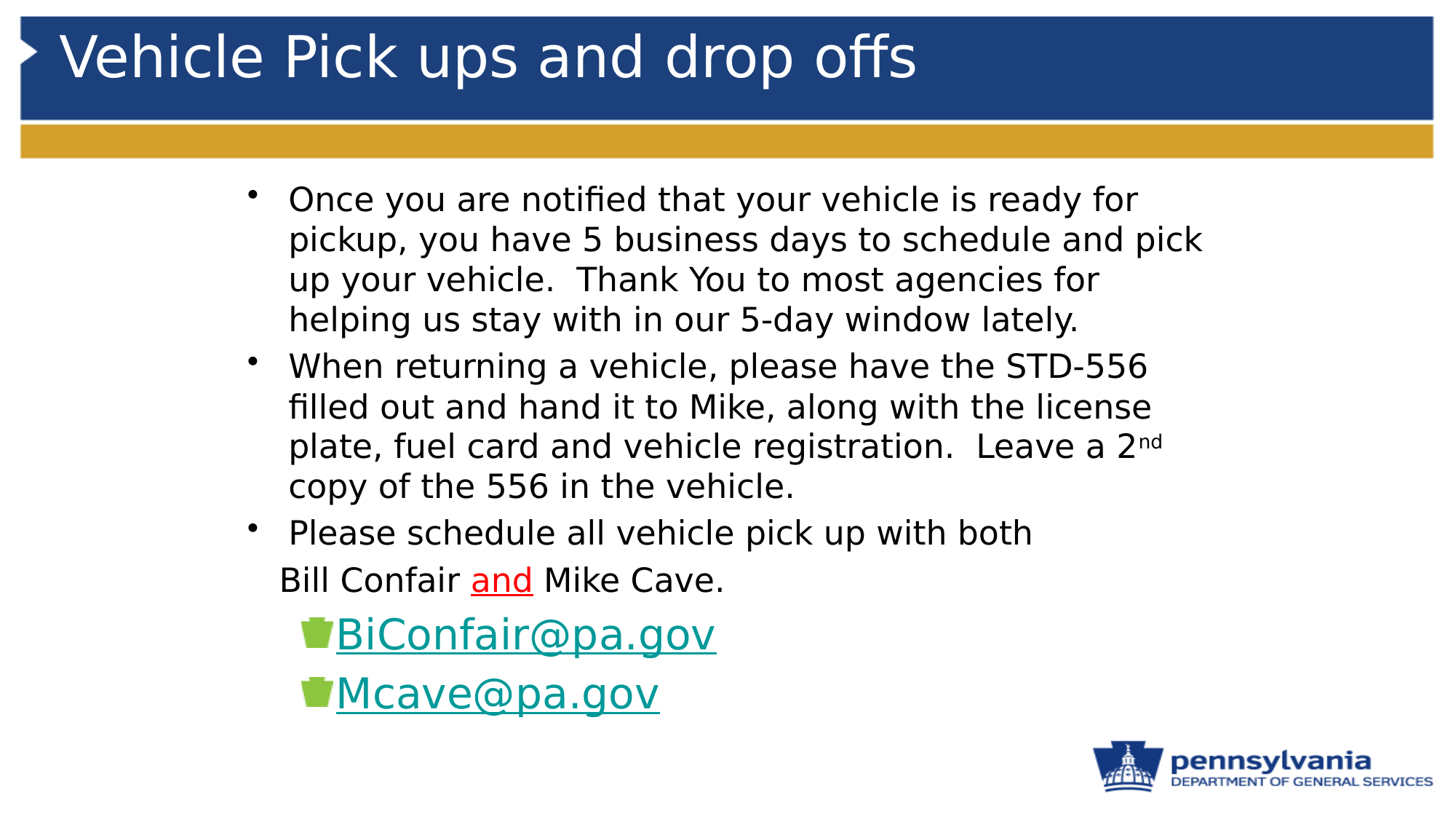

# Vehicle Pick ups and drop offs
Once you are notified that your vehicle is ready for pickup, you have 5 business days to schedule and pick up your vehicle.  Thank You to most agencies for helping us stay with in our 5-day window lately.
When returning a vehicle, please have the STD-556 filled out and hand it to Mike, along with the license plate, fuel card and vehicle registration.  Leave a 2nd copy of the 556 in the vehicle.
Please schedule all vehicle pick up with both
   Bill Confair and Mike Cave.
BiConfair@pa.gov
Mcave@pa.gov